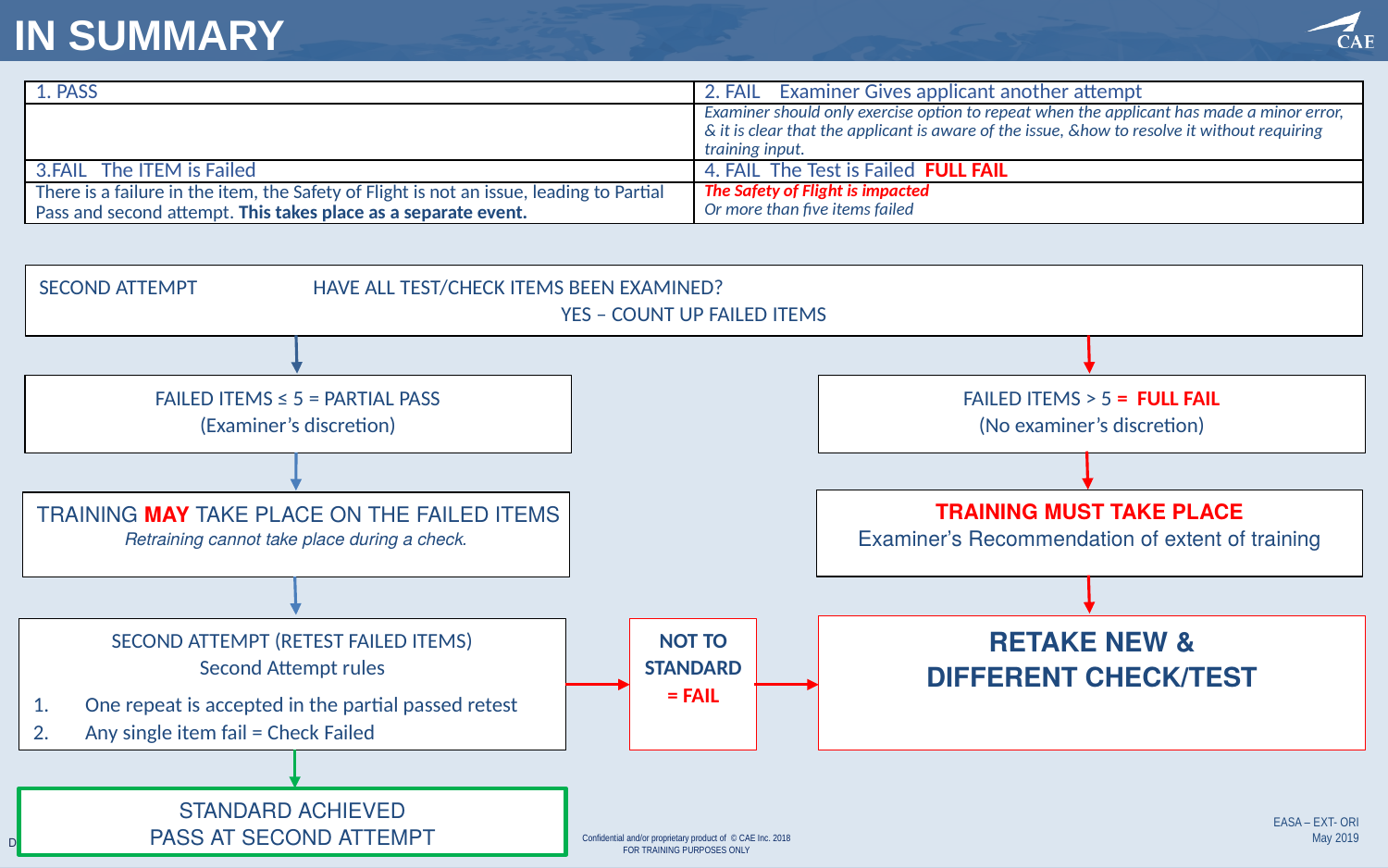

# IN SUMMARY
| 1. PASS | 2. FAIL Examiner Gives applicant another attempt |
| --- | --- |
|  | Examiner should only exercise option to repeat when the applicant has made a minor error, & it is clear that the applicant is aware of the issue, &how to resolve it without requiring training input. |
| 3.FAIL The ITEM is Failed | 4. FAIL The Test is Failed FULL FAIL |
| There is a failure in the item, the Safety of Flight is not an issue, leading to Partial Pass and second attempt. This takes place as a separate event. | The Safety of Flight is impacted Or more than five items failed |
SECOND ATTEMPT                        HAVE ALL TEST/CHECK ITEMS BEEN EXAMINED?
YES – COUNT UP FAILED ITEMS
FAILED ITEMS ≤ 5 = PARTIAL PASS
(Examiner’s discretion)

FAILED ITEMS > 5 =  FULL FAIL
(No examiner’s discretion)
TRAINING MUST TAKE PLACE
Examiner’s Recommendation of extent of training
TRAINING MAY TAKE PLACE ON THE FAILED ITEMS
Retraining cannot take place during a check.

RETAKE NEW &
DIFFERENT CHECK/TEST
NOT TO
STANDARD
= FAIL
SECOND ATTEMPT (RETEST FAILED ITEMS)
Second Attempt rules

One repeat is accepted in the partial passed retest
Any single item fail = Check Failed
13
STANDARD ACHIEVED
PASS AT SECOND ATTEMPT